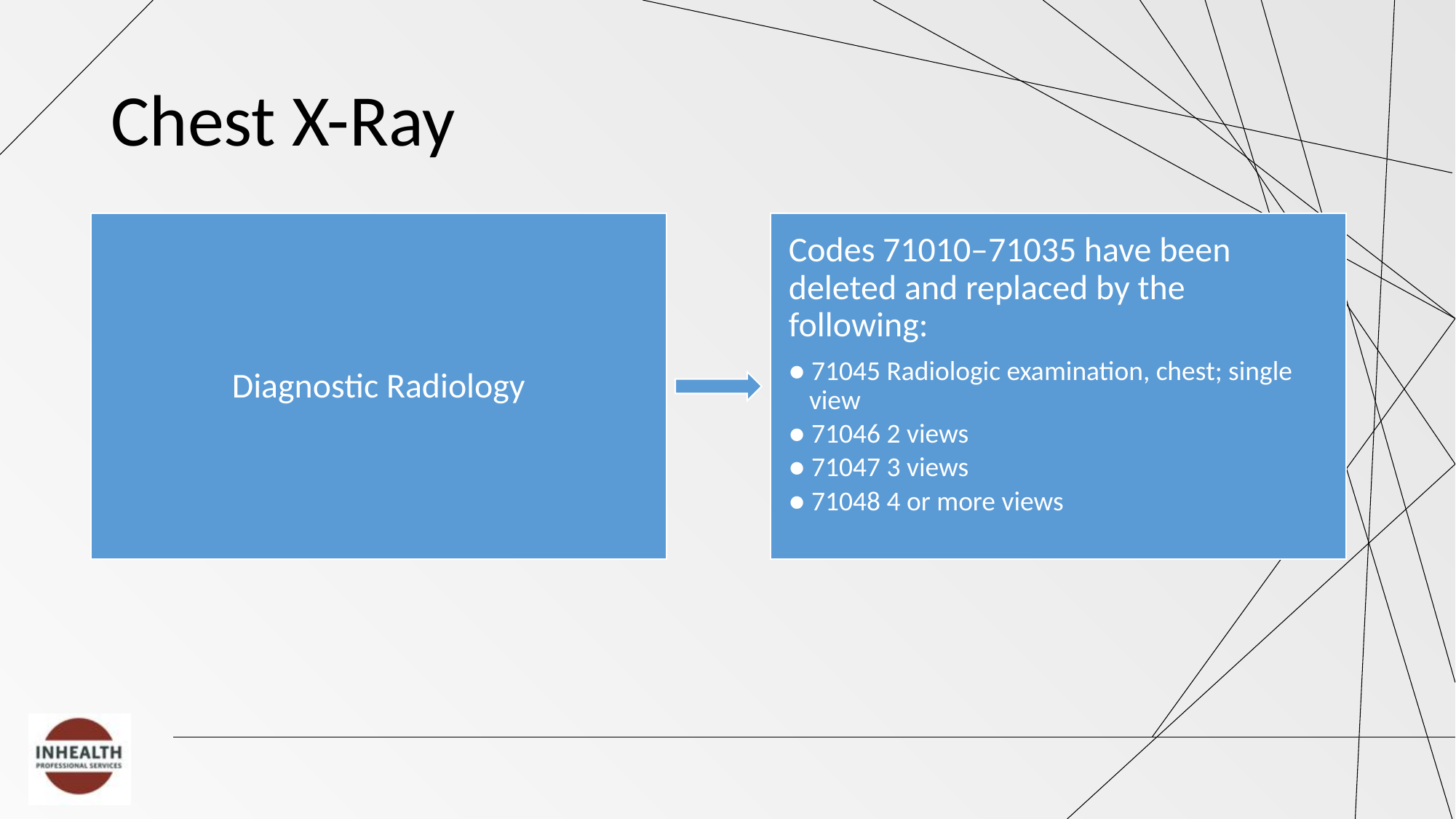

# Chest X-Ray
Diagnostic Radiology
Codes 71010–71035 have been deleted and replaced by the following:
● 71045 Radiologic examination, chest; single view
● 71046 2 views
● 71047 3 views
● 71048 4 or more views